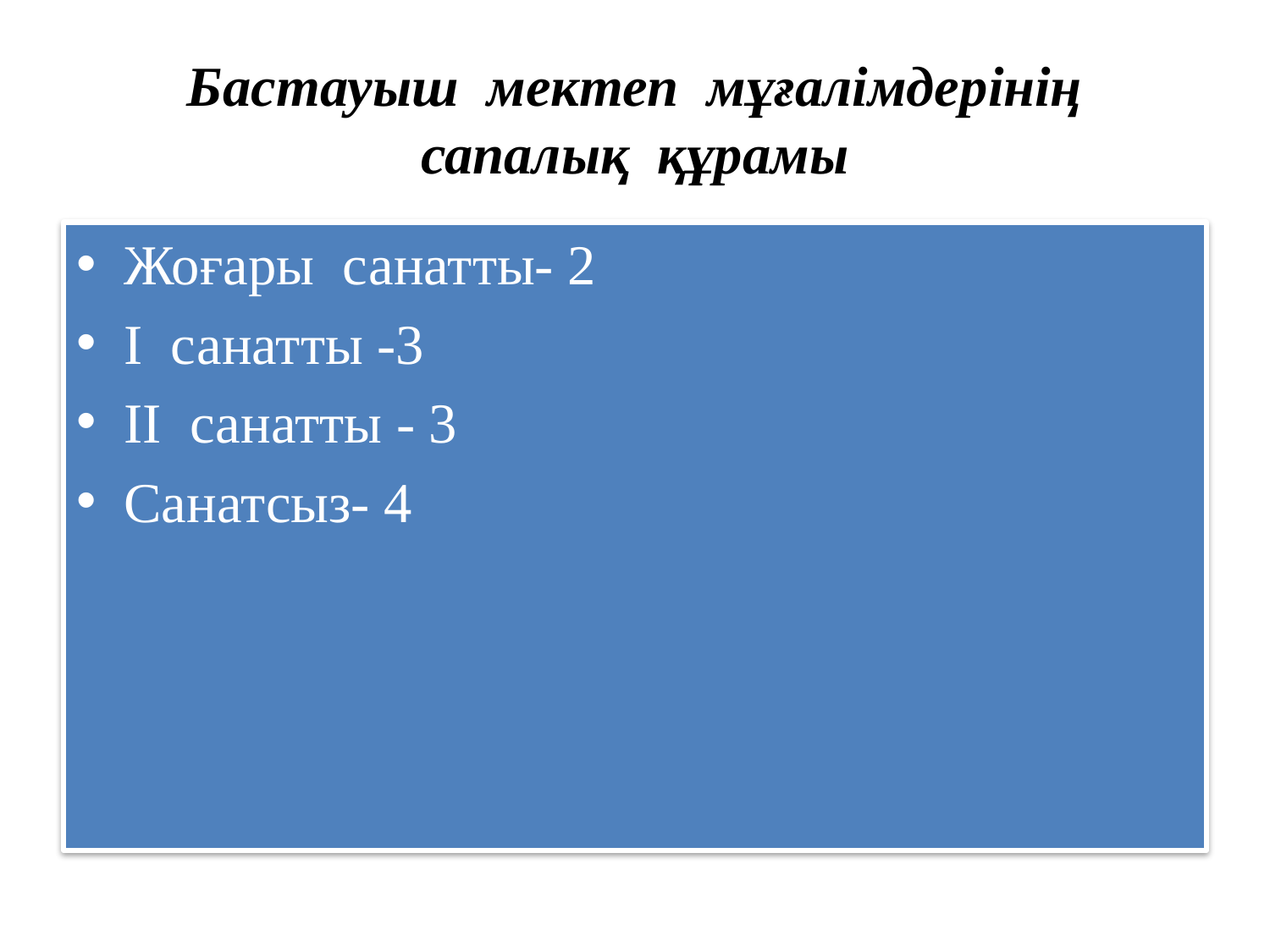

# Бастауыш  мектеп  мұғалімдерінің сапалық  құрамы
Жоғары  санатты- 2
I  санатты -3
II  санатты - 3
Санатсыз- 4